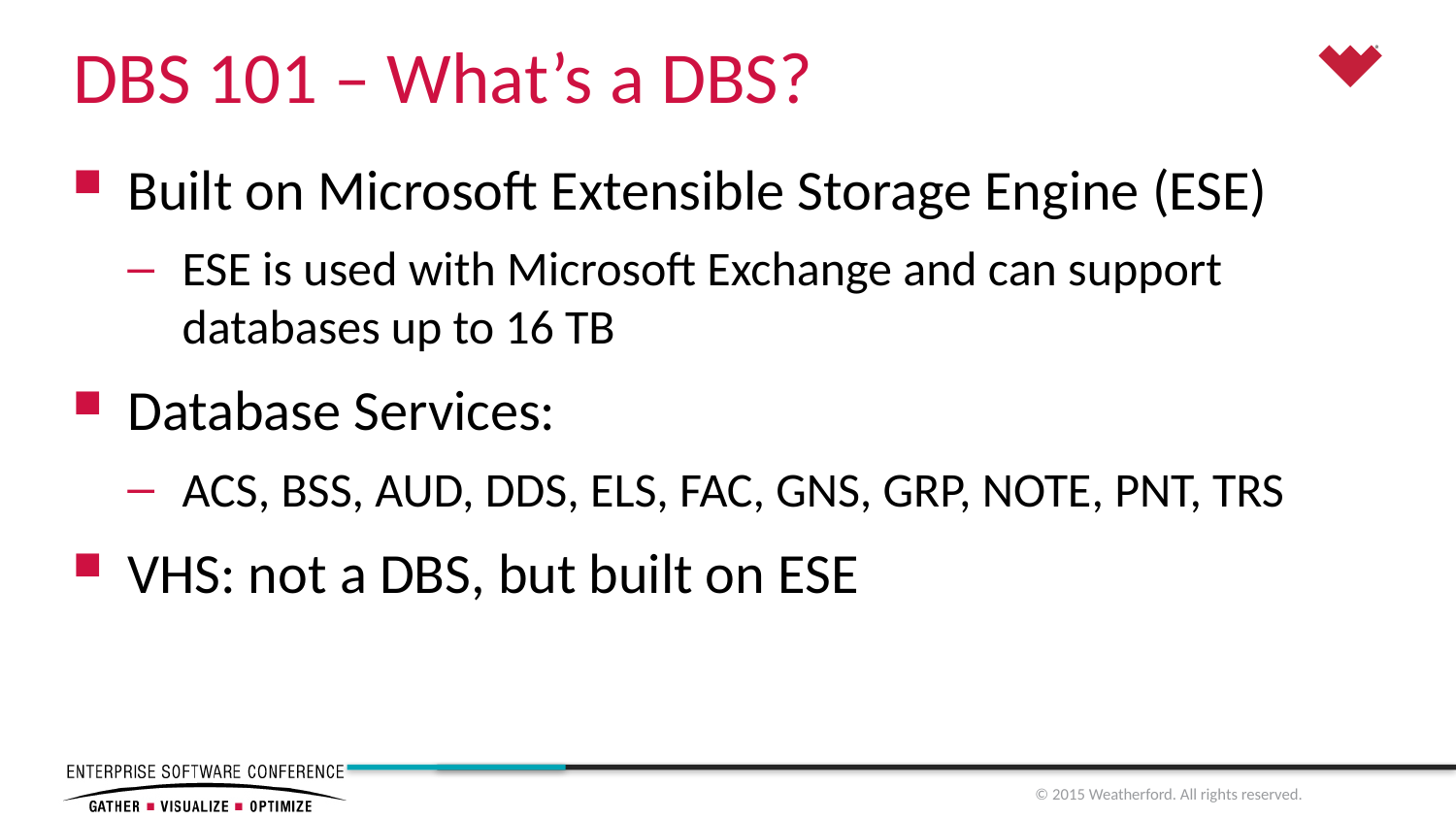

# DBS 101 – What’s a DBS?
Built on Microsoft Extensible Storage Engine (ESE)
ESE is used with Microsoft Exchange and can support databases up to 16 TB
Database Services:
ACS, BSS, AUD, DDS, ELS, FAC, GNS, GRP, NOTE, PNT, TRS
VHS: not a DBS, but built on ESE